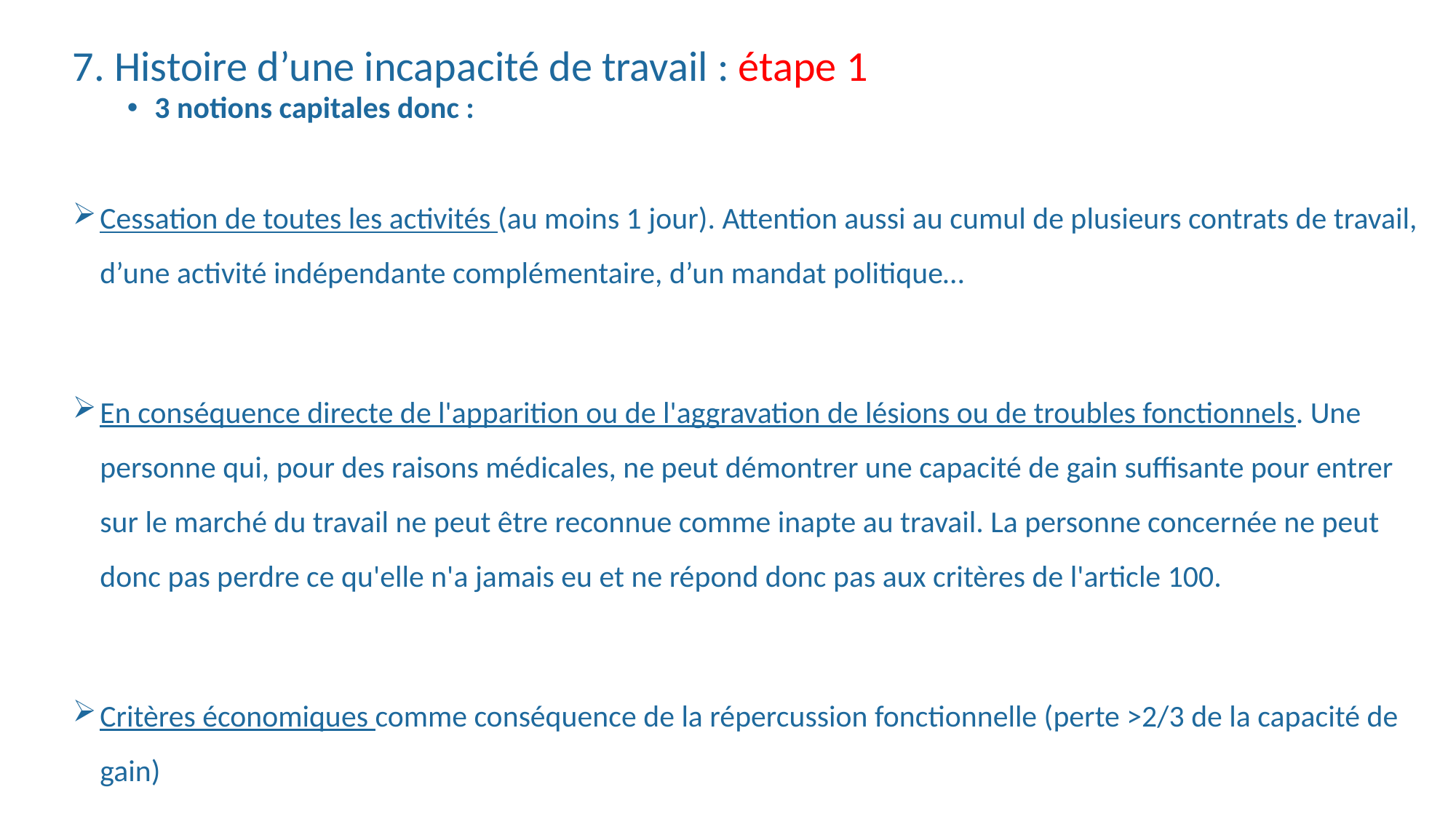

# 7. Histoire d’une incapacité de travail : étape 1

3 notions capitales donc :

Cessation de toutes les activités (au moins 1 jour). Attention aussi au cumul de plusieurs contrats de travail, d’une activité indépendante complémentaire, d’un mandat politique…

En conséquence directe de l'apparition ou de l'aggravation de lésions ou de troubles fonctionnels. Une personne qui, pour des raisons médicales, ne peut démontrer une capacité de gain suffisante pour entrer sur le marché du travail ne peut être reconnue comme inapte au travail. La personne concernée ne peut donc pas perdre ce qu'elle n'a jamais eu et ne répond donc pas aux critères de l'article 100.

Critères économiques comme conséquence de la répercussion fonctionnelle (perte >2/3 de la capacité de gain)